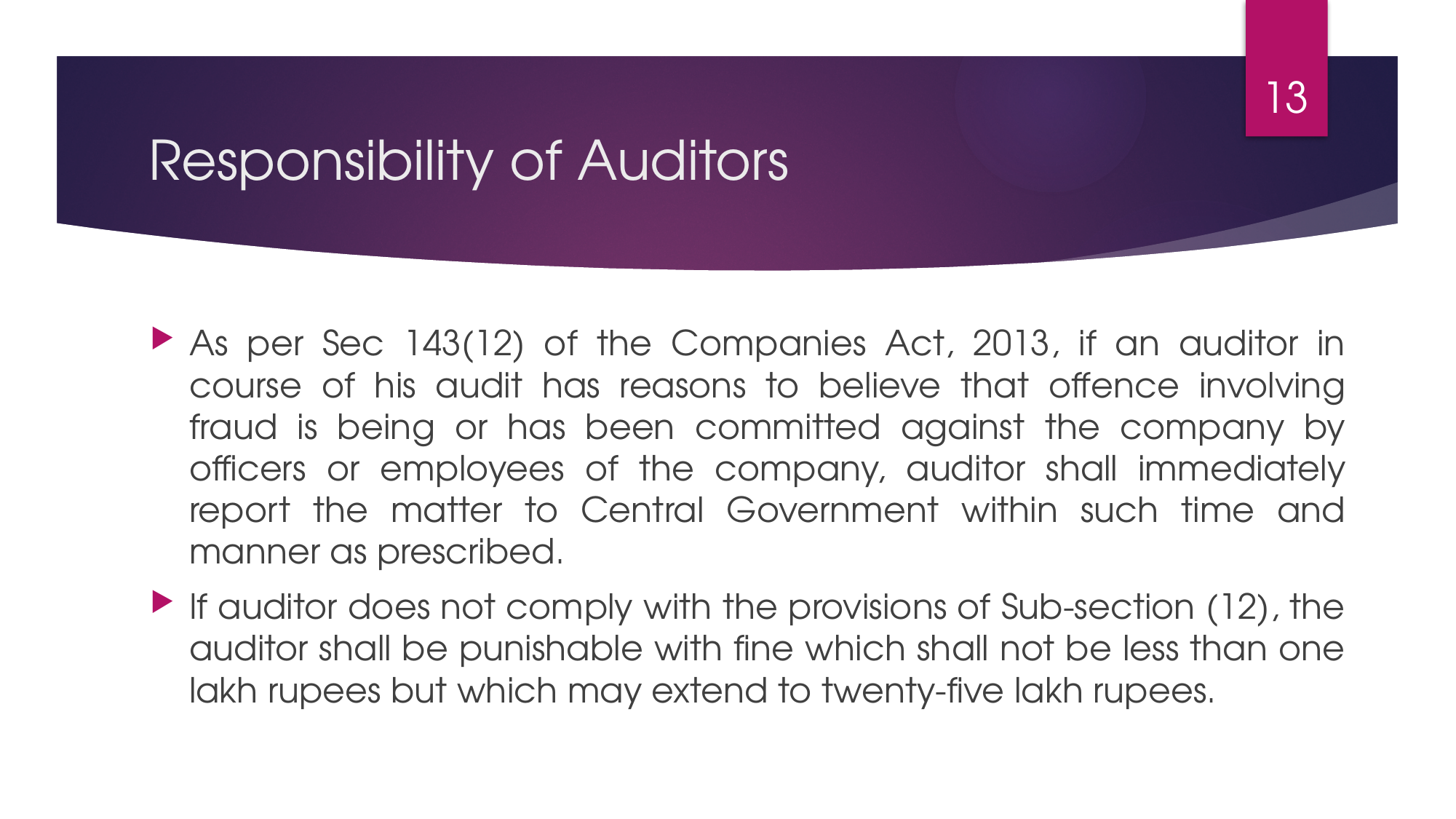

13
# Responsibility of Auditors
As per Sec 143(12) of the Companies Act, 2013, if an auditor in course of his audit has reasons to believe that offence involving fraud is being or has been committed against the company by officers or employees of the company, auditor shall immediately report the matter to Central Government within such time and manner as prescribed.
If auditor does not comply with the provisions of Sub-section (12), the auditor shall be punishable with fine which shall not be less than one lakh rupees but which may extend to twenty-five lakh rupees.